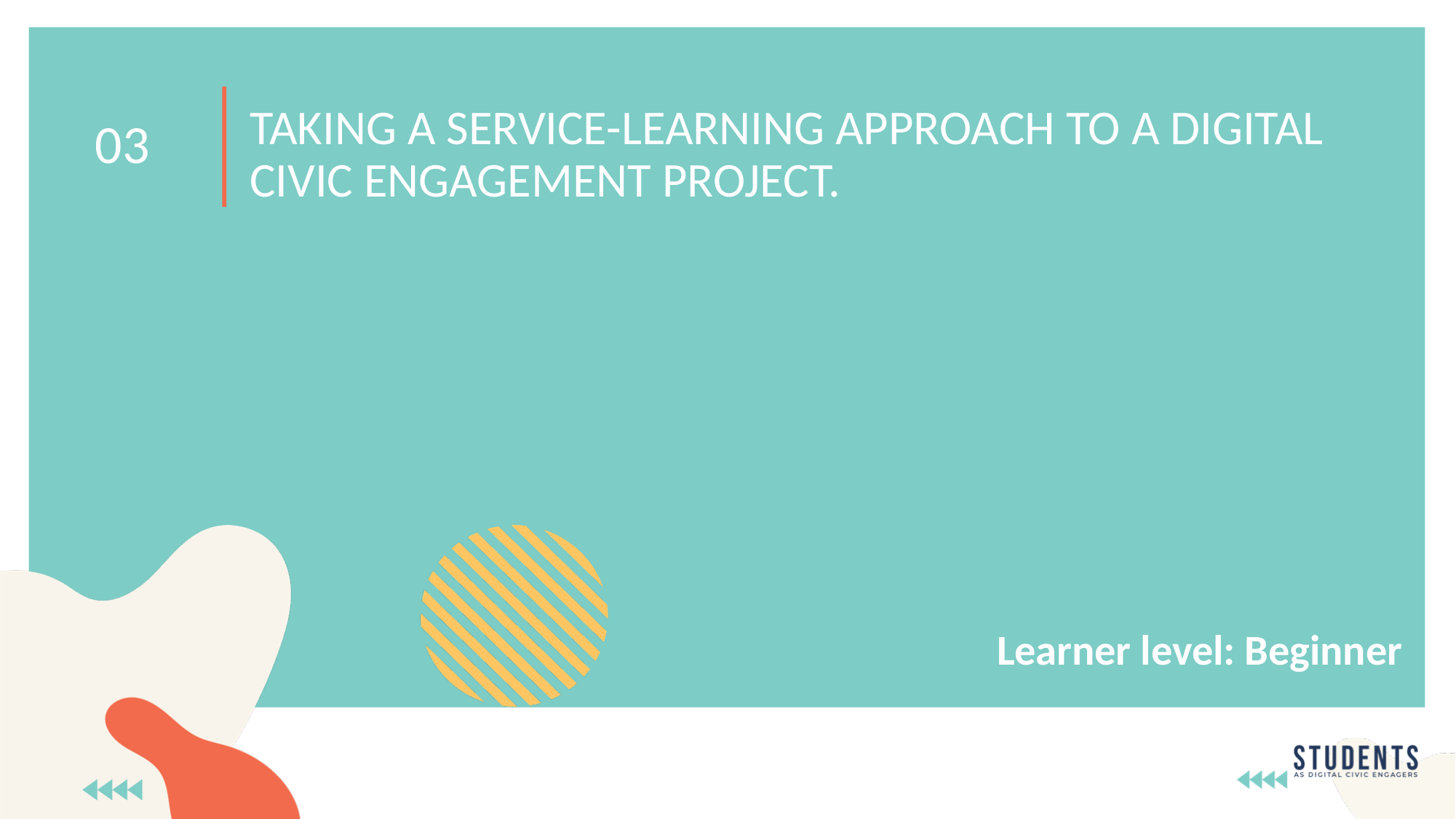

TAKING A SERVICE-LEARNING APPROACH TO A DIGITAL CIVIC ENGAGEMENT PROJECT.
03
Learner level: Beginner